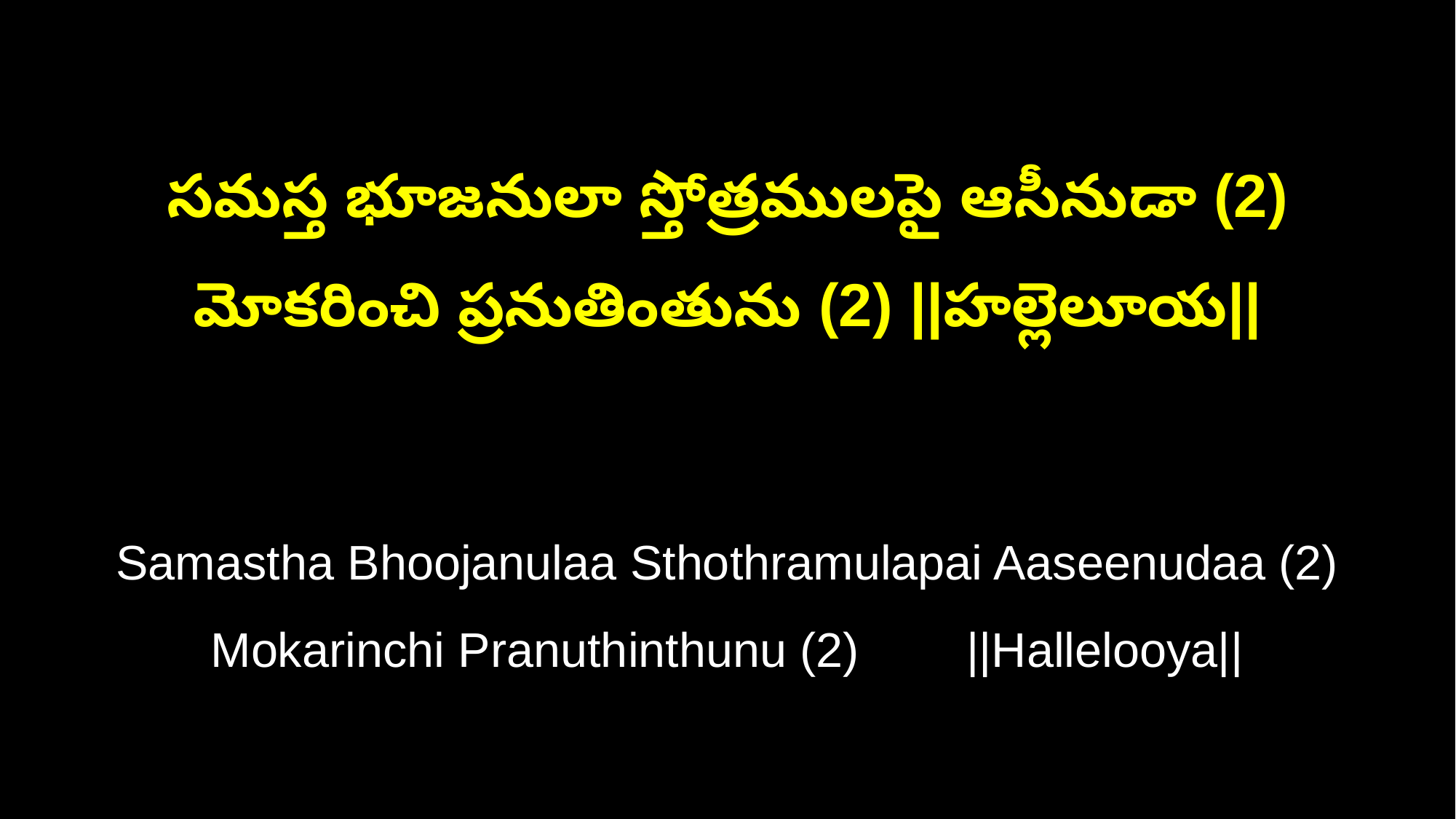

సమస్త భూజనులా స్తోత్రములపై ఆసీనుడా (2)
మోకరించి ప్రనుతింతును (2) ||హల్లెలూయ||
Samastha Bhoojanulaa Sthothramulapai Aaseenudaa (2)
Mokarinchi Pranuthinthunu (2)        ||Hallelooya||